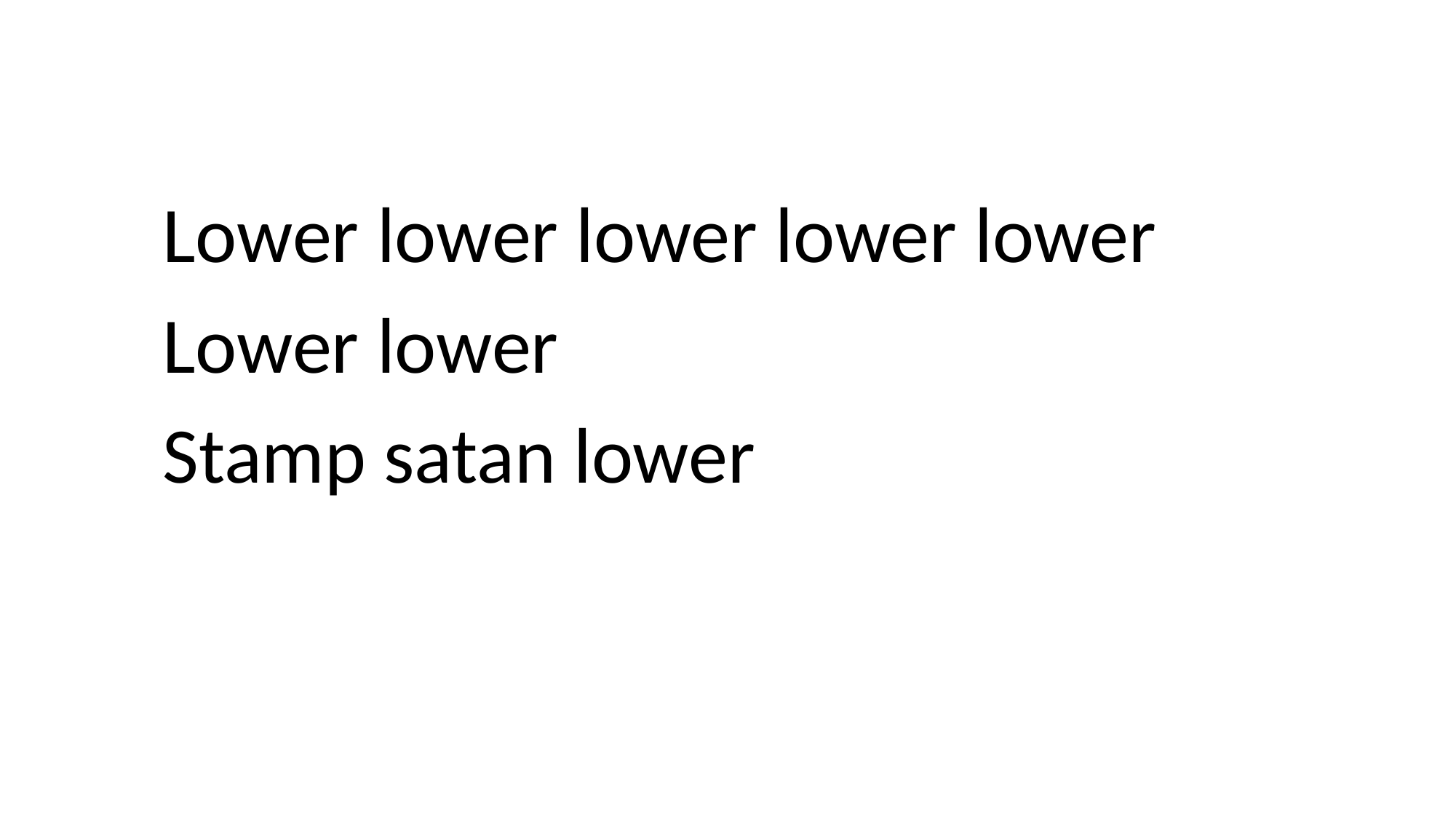

Lower lower lower lower lower
Lower lower
Stamp satan lower